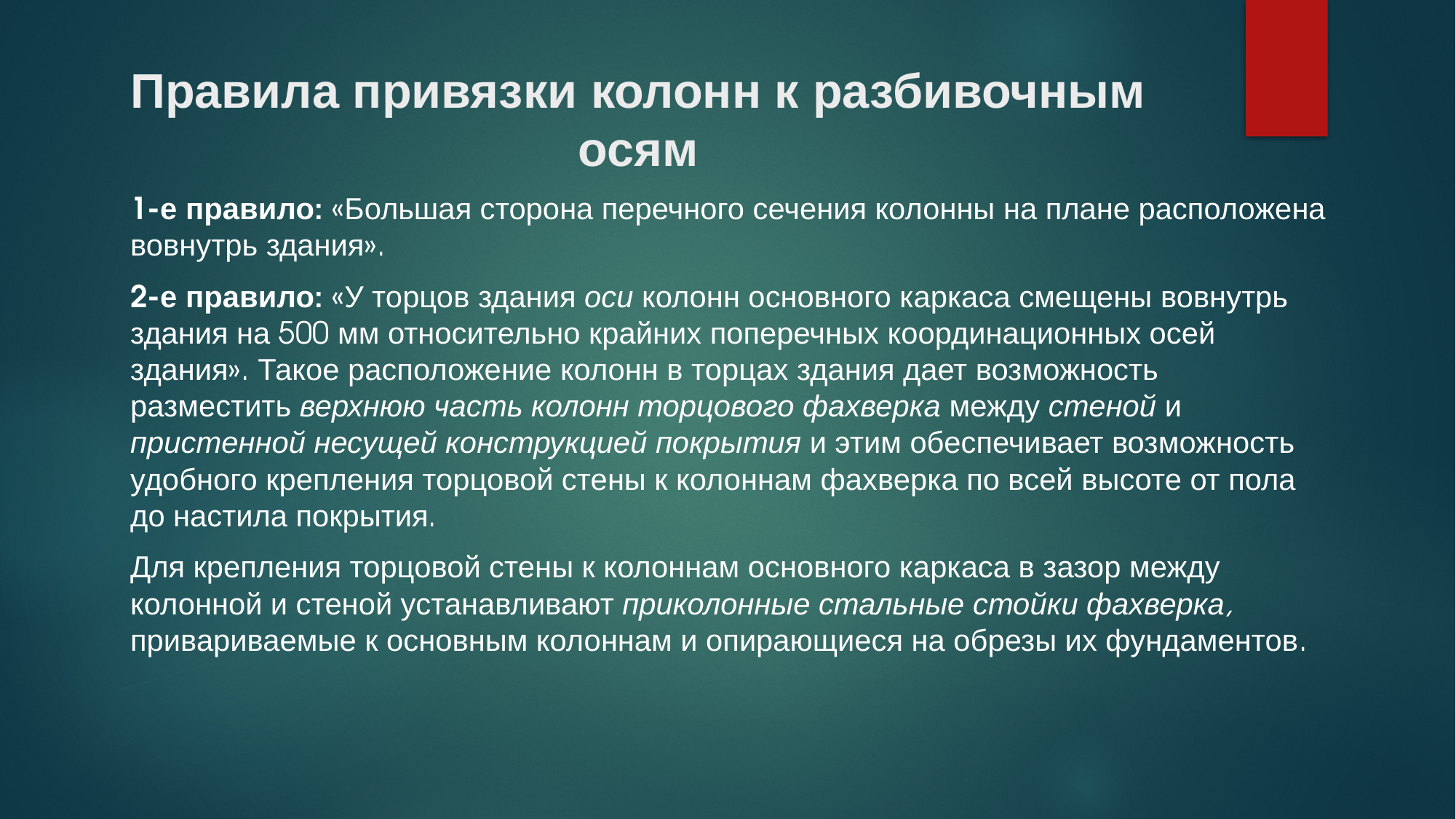

# Правила привязки колонн к разбивочным осям
1-е правило: «Большая сторона перечного сечения колонны на плане расположена вовнутрь здания».
2-е правило: «У торцов здания оси колонн основного каркаса смещены вовнутрь здания на 500 мм относительно крайних поперечных координационных осей здания». Такое расположение колонн в торцах здания дает возможность разместить верхнюю часть колонн торцового фахверка между стеной и пристенной несущей конструкцией покрытия и этим обеспечивает возможность удобного крепления торцовой стены к колоннам фахверка по всей высоте от пола до настила покрытия.
Для крепления торцовой стены к колоннам основного каркаса в зазор между колонной и стеной устанавливают приколонные стальные стойки фахверка, привариваемые к основным колоннам и опирающиеся на обрезы их фундаментов.